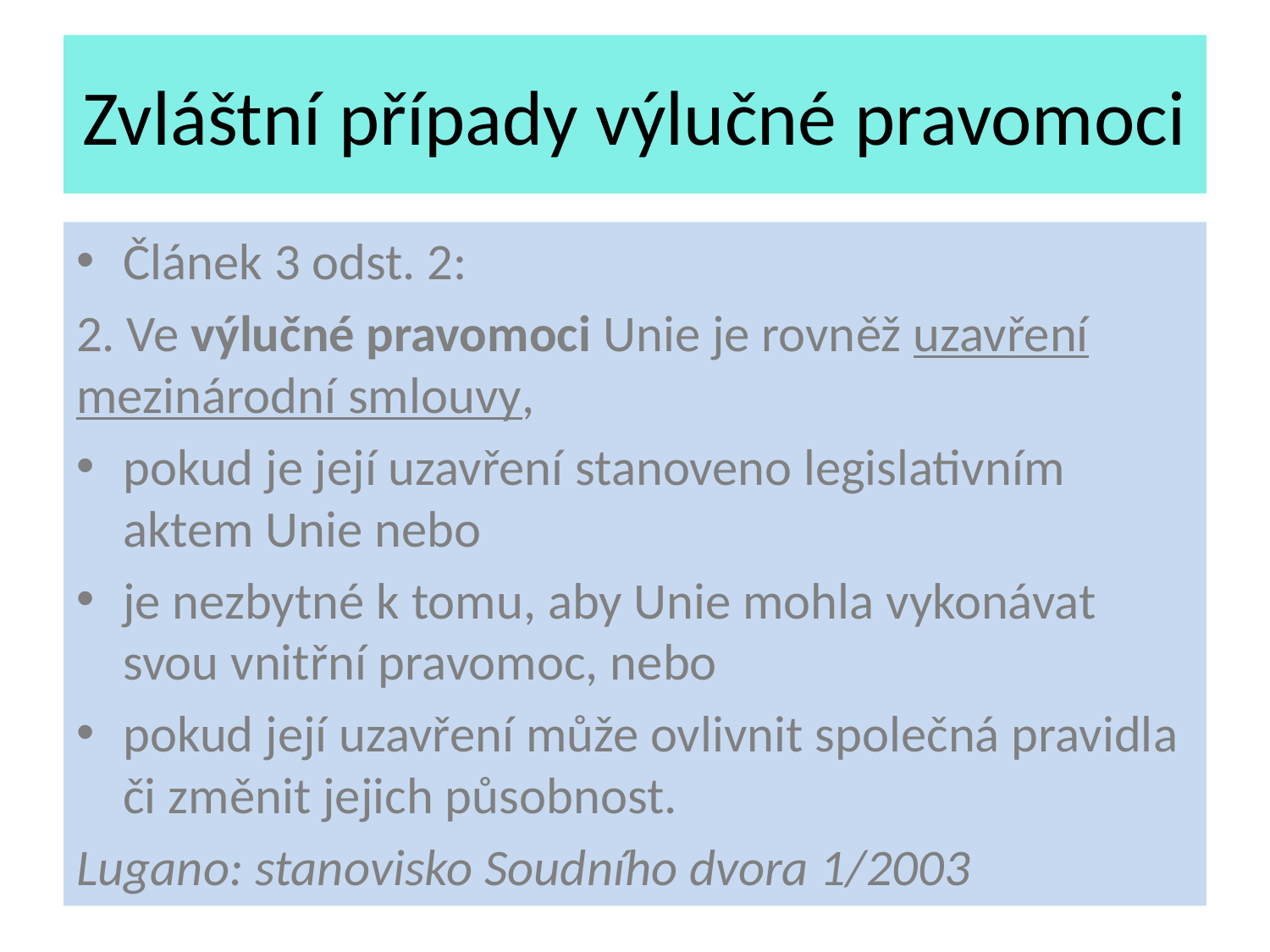

# Zvláštní případy výlučné pravomoci
Článek 3 odst. 2:
2. Ve výlučné pravomoci Unie je rovněž uzavření mezinárodní smlouvy,
pokud je její uzavření stanoveno legislativním aktem Unie nebo
je nezbytné k tomu, aby Unie mohla vykonávat svou vnitřní pravomoc, nebo
pokud její uzavření může ovlivnit společná pravidla či změnit jejich působnost.
Lugano: stanovisko Soudního dvora 1/2003